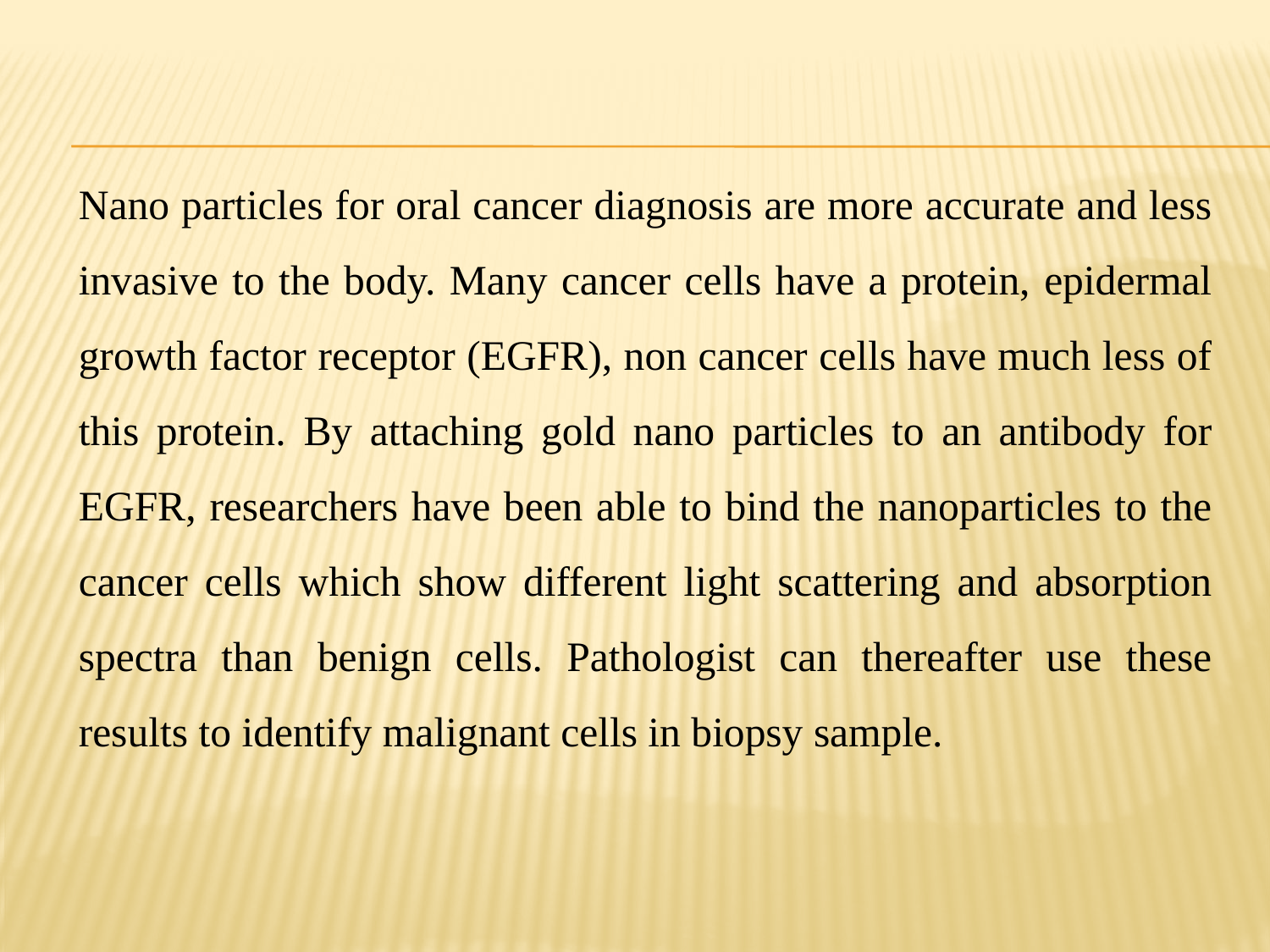

Nano particles for oral cancer diagnosis are more accurate and less invasive to the body. Many cancer cells have a protein, epidermal growth factor receptor (EGFR), non cancer cells have much less of this protein. By attaching gold nano particles to an antibody for EGFR, researchers have been able to bind the nanoparticles to the cancer cells which show different light scattering and absorption spectra than benign cells. Pathologist can thereafter use these results to identify malignant cells in biopsy sample.